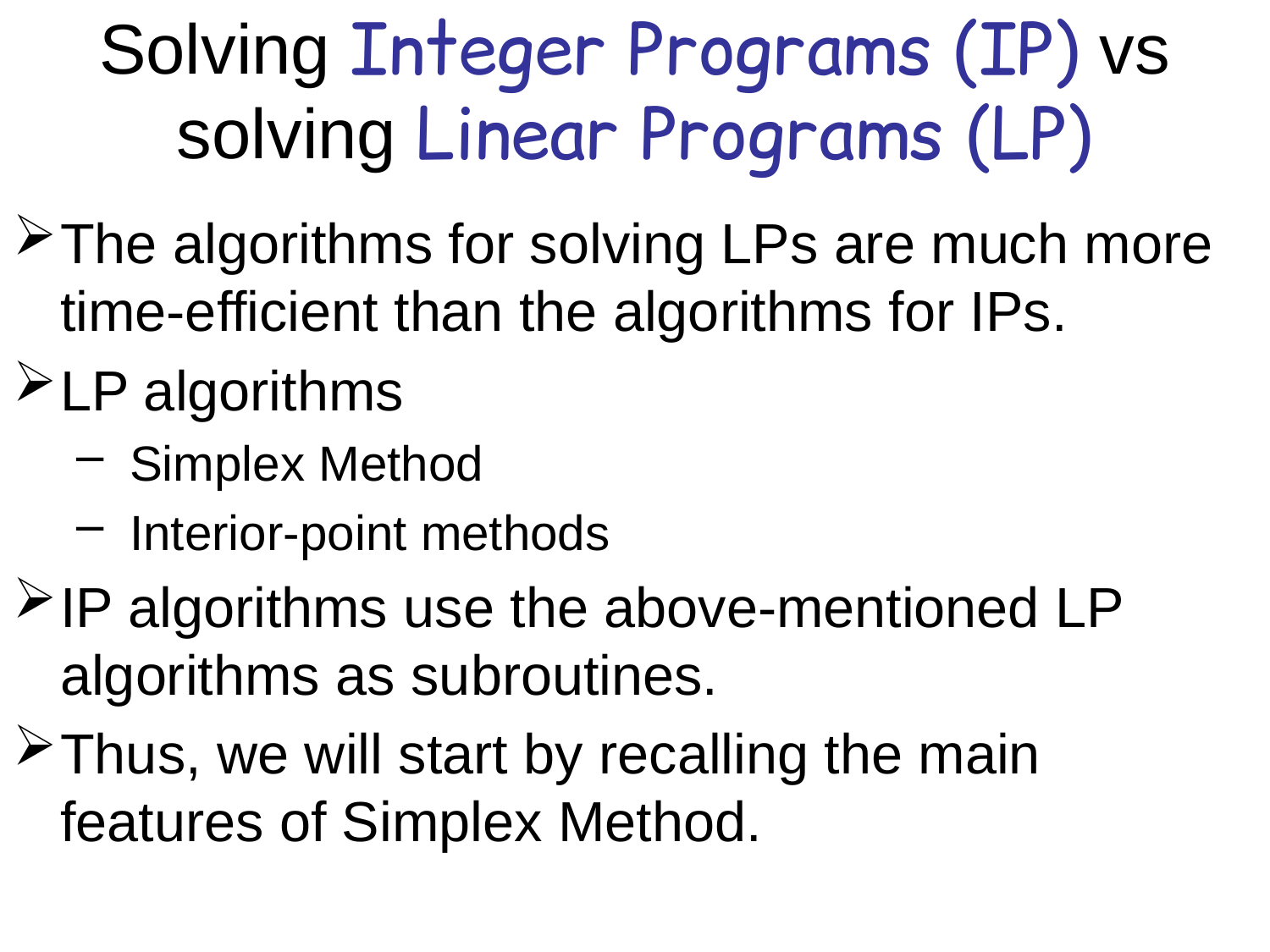

# Solving Integer Programs (IP) vs solving Linear Programs (LP)
The algorithms for solving LPs are much more time-efficient than the algorithms for IPs.
LP algorithms
 Simplex Method
 Interior-point methods
IP algorithms use the above-mentioned LP algorithms as subroutines.
Thus, we will start by recalling the main features of Simplex Method.